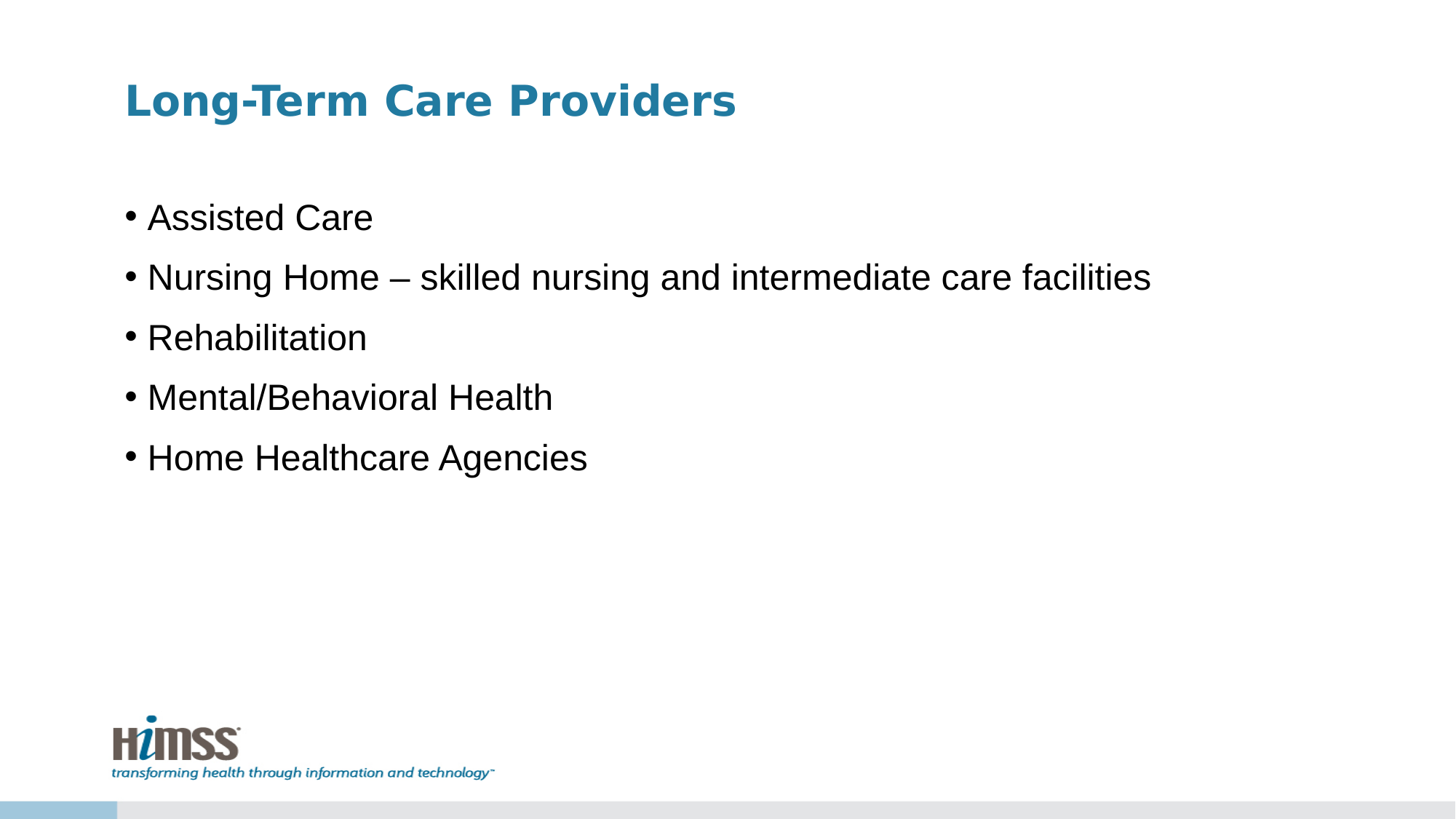

# Long-Term Care Providers
Assisted Care
Nursing Home – skilled nursing and intermediate care facilities
Rehabilitation
Mental/Behavioral Health
Home Healthcare Agencies